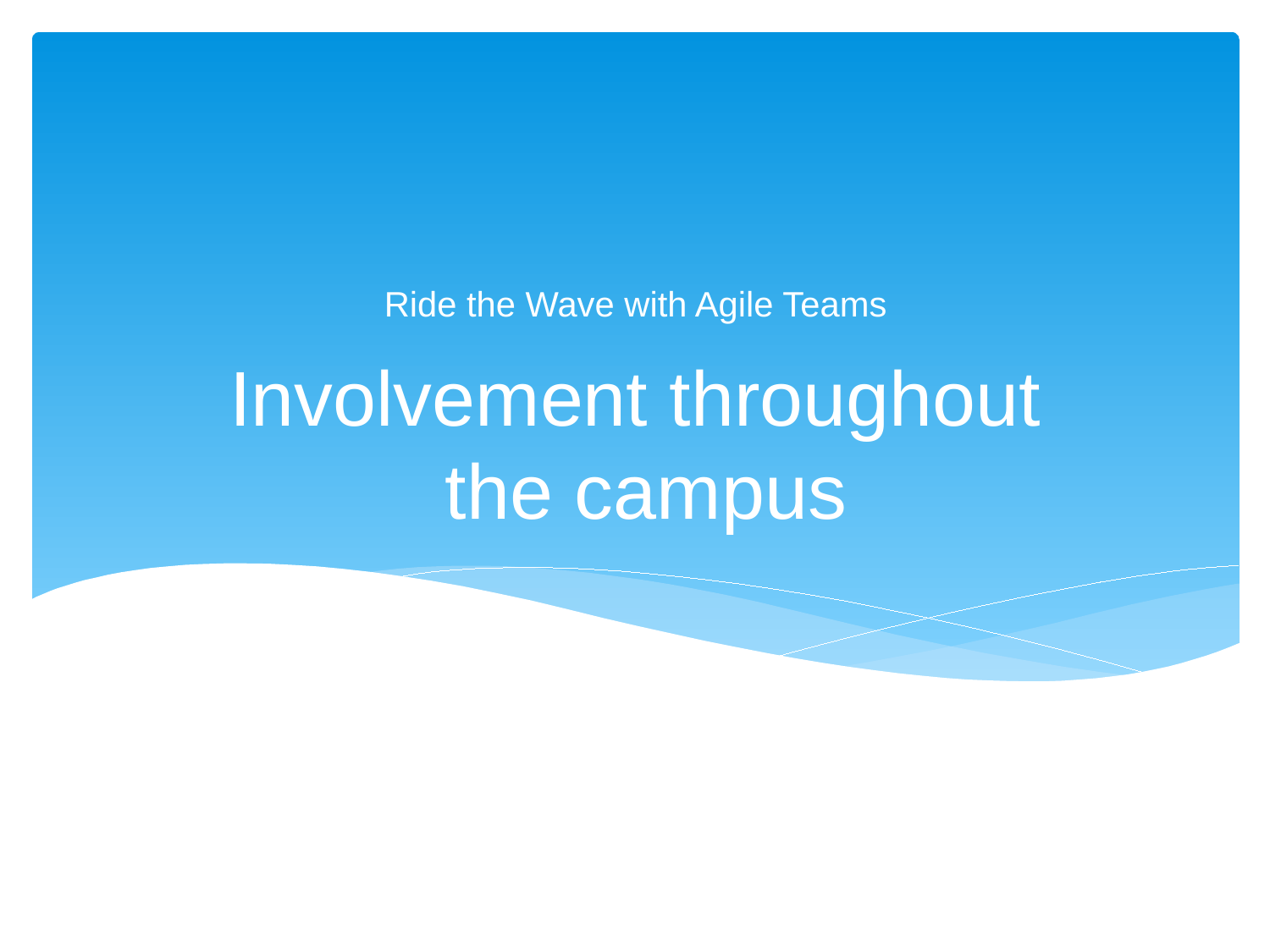

Ride the Wave with Agile Teams
# Involvement throughout the campus